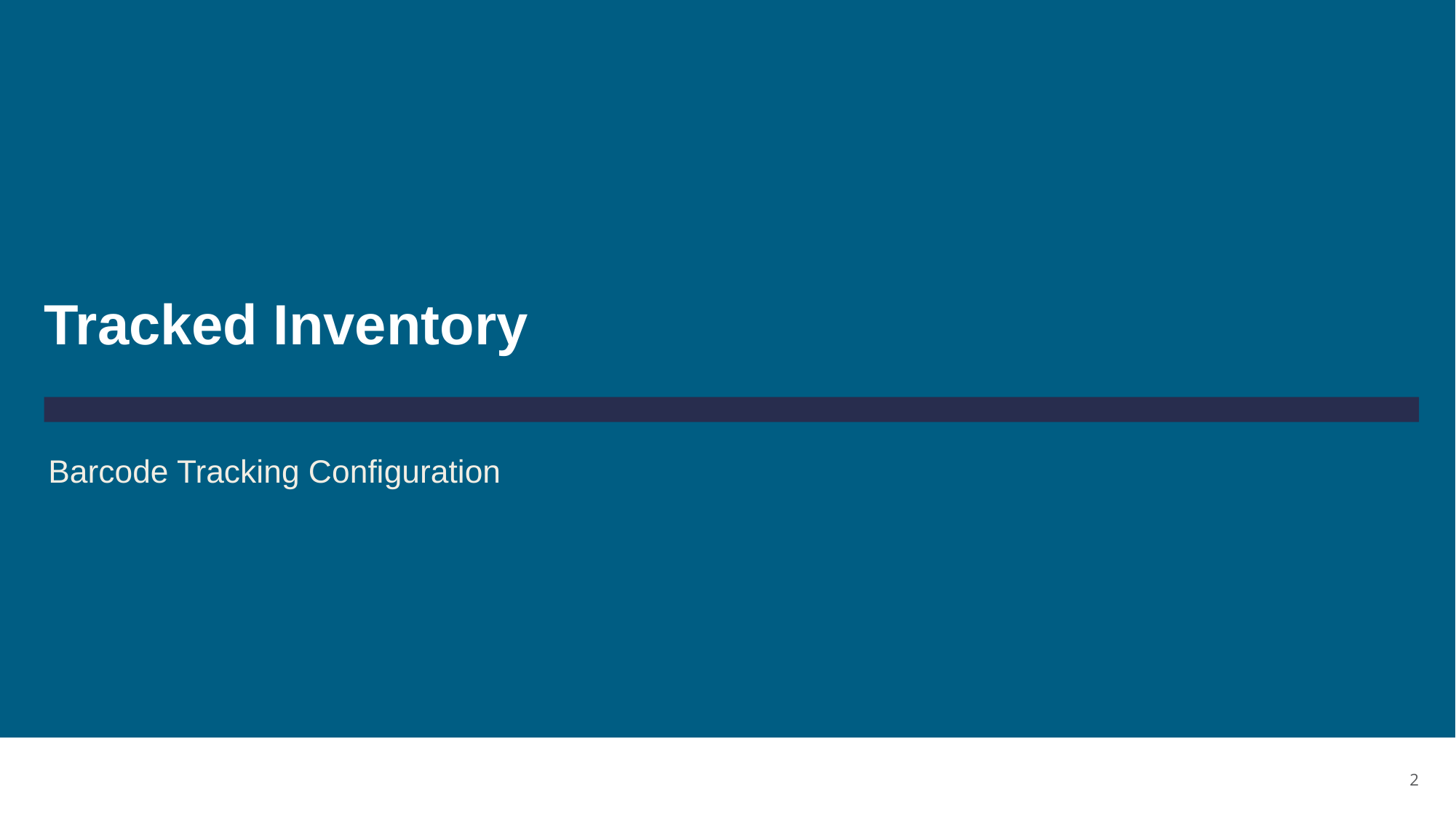

# Tracked Inventory
Barcode Tracking Configuration
2